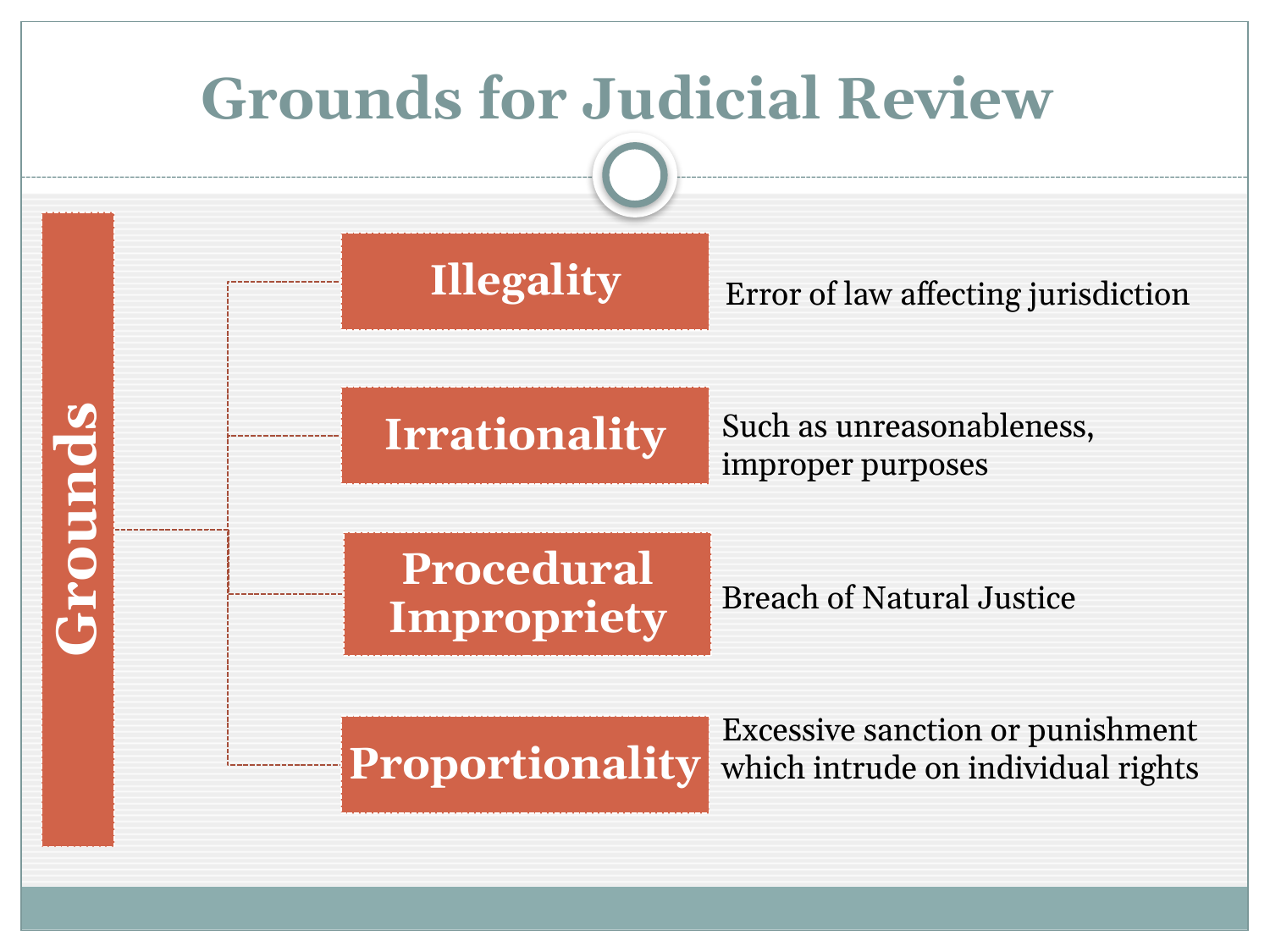

# Grounds for Judicial Review

Grounds
Illegality
Irrationality
Procedural Impropriety
Proportionality
Error of law affecting jurisdiction
Such as unreasonableness, improper purposes
Breach of Natural Justice
Excessive sanction or punishment which intrude on individual rights